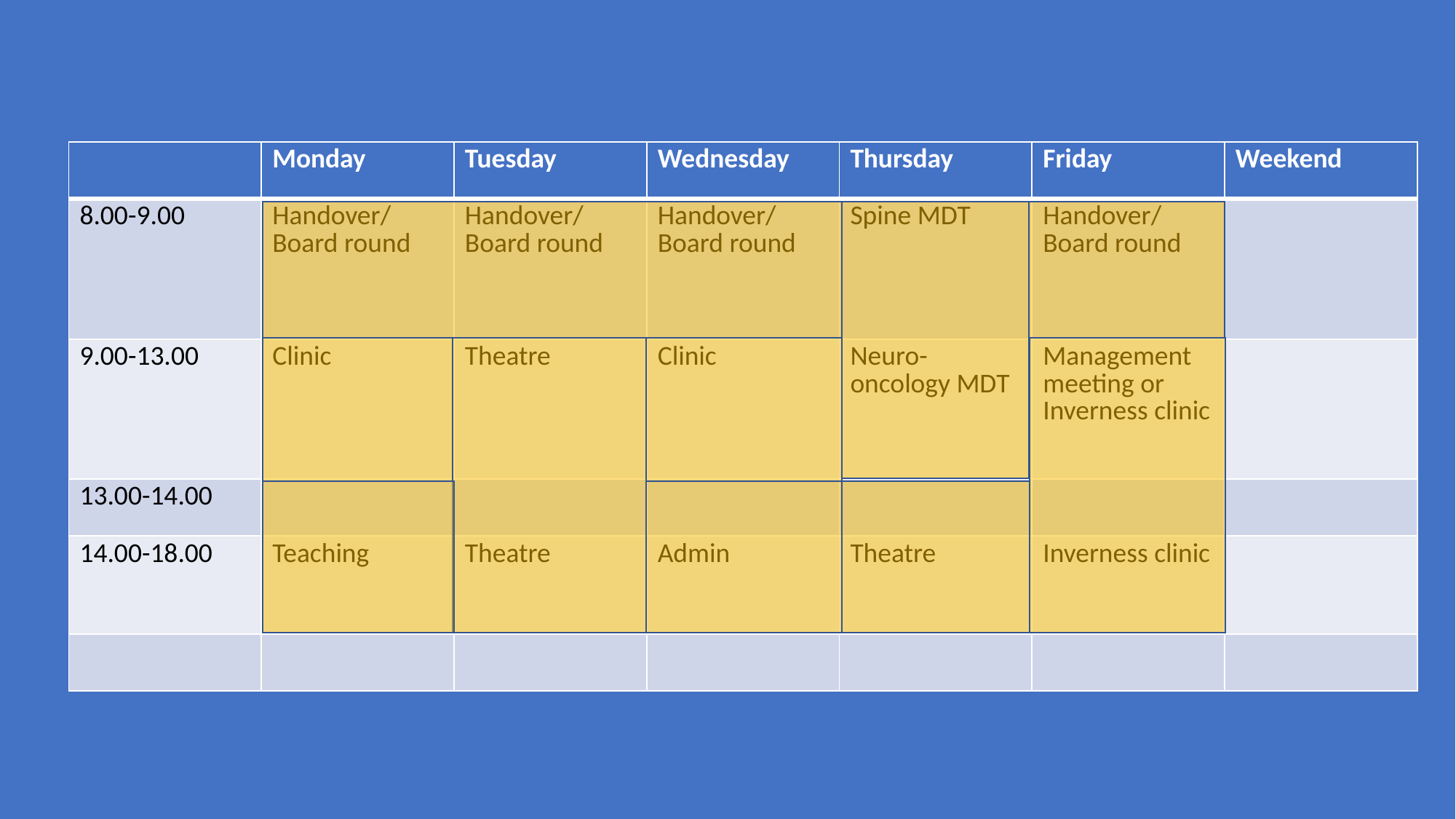

#
|  | Monday | Tuesday | Wednesday | Thursday | Friday | Weekend |
| --- | --- | --- | --- | --- | --- | --- |
| 8.00-9.00 | Handover/ Board round | Handover/ Board round | Handover/ Board round | Spine MDT | Handover/ Board round |  |
| 9.00-13.00 | Clinic | Theatre | Clinic | Neuro-oncology MDT | Management meeting or Inverness clinic |  |
| 13.00-14.00 |  |  |  |  |  |  |
| 14.00-18.00 | Teaching | Theatre | Admin | Theatre | Inverness clinic |  |
|  |  |  |  |  |  |  |